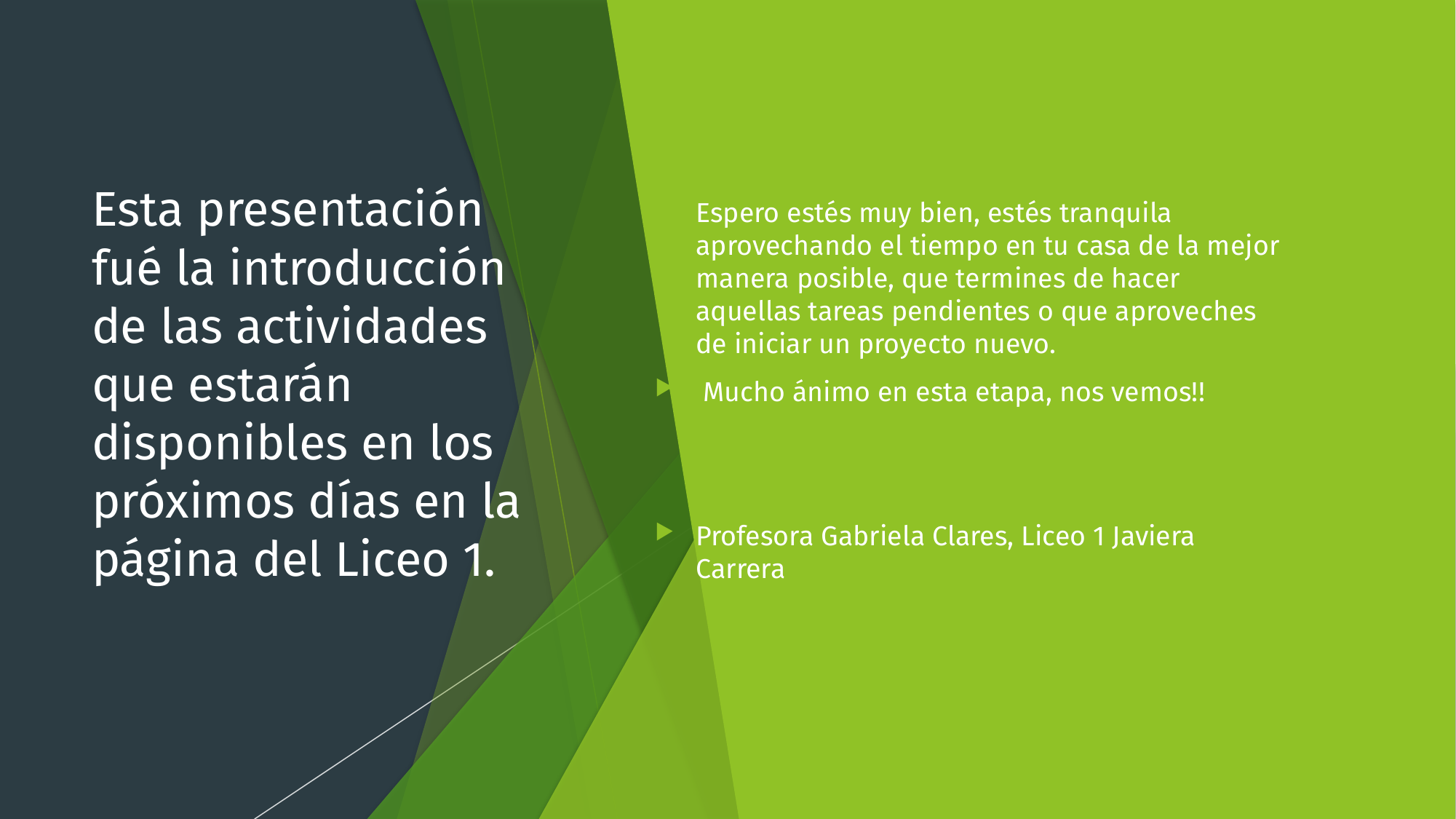

# Esta presentación fué la introducción de las actividades que estarán disponibles en los próximos días en la página del Liceo 1.
Espero estés muy bien, estés tranquila aprovechando el tiempo en tu casa de la mejor manera posible, que termines de hacer aquellas tareas pendientes o que aproveches de iniciar un proyecto nuevo.
 Mucho ánimo en esta etapa, nos vemos!!

Profesora Gabriela Clares, Liceo 1 Javiera Carrera